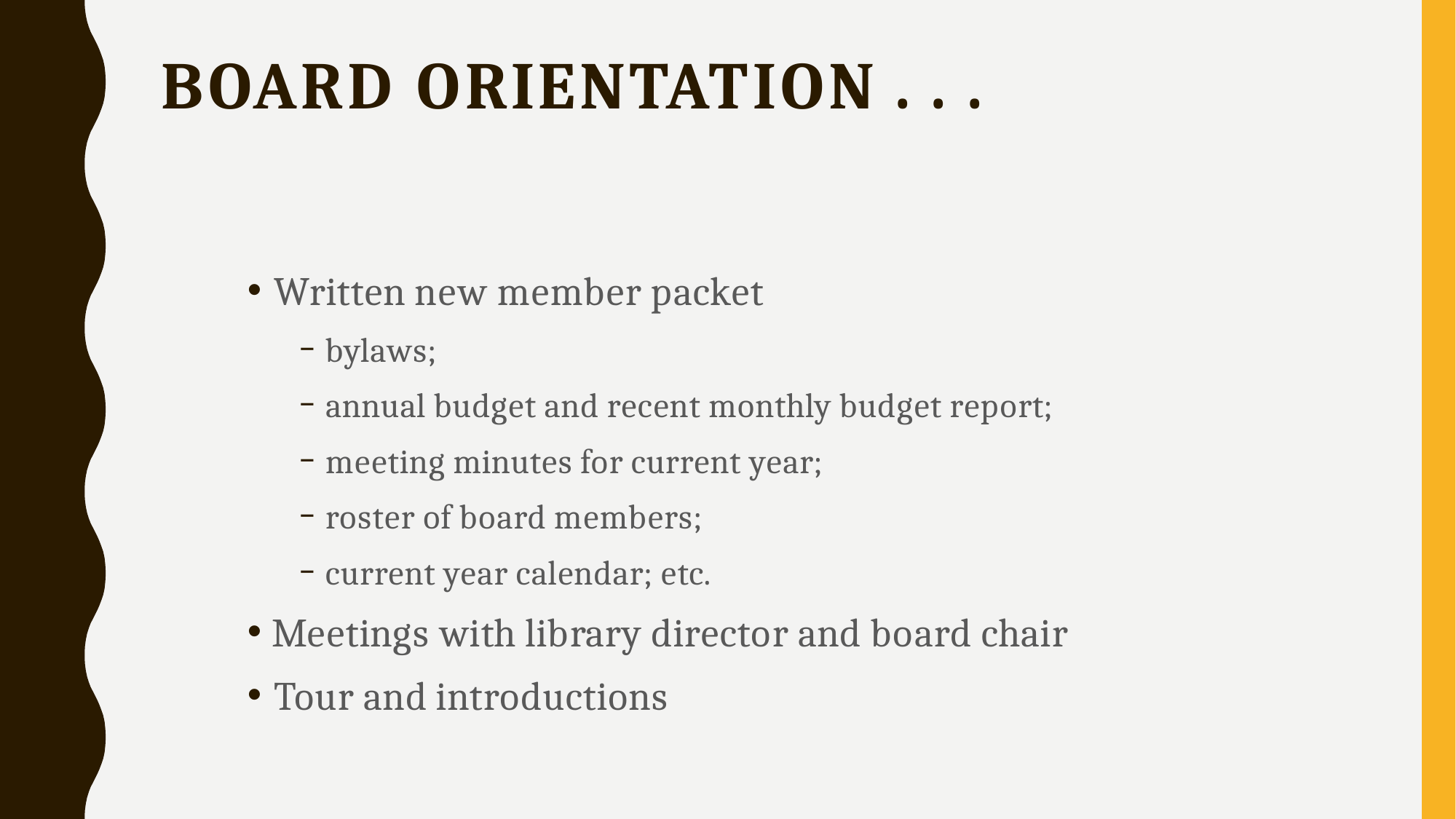

# Board orientation . . .
Written new member packet
bylaws;
annual budget and recent monthly budget report;
meeting minutes for current year;
roster of board members;
current year calendar; etc.
Meetings with library director and board chair
Tour and introductions